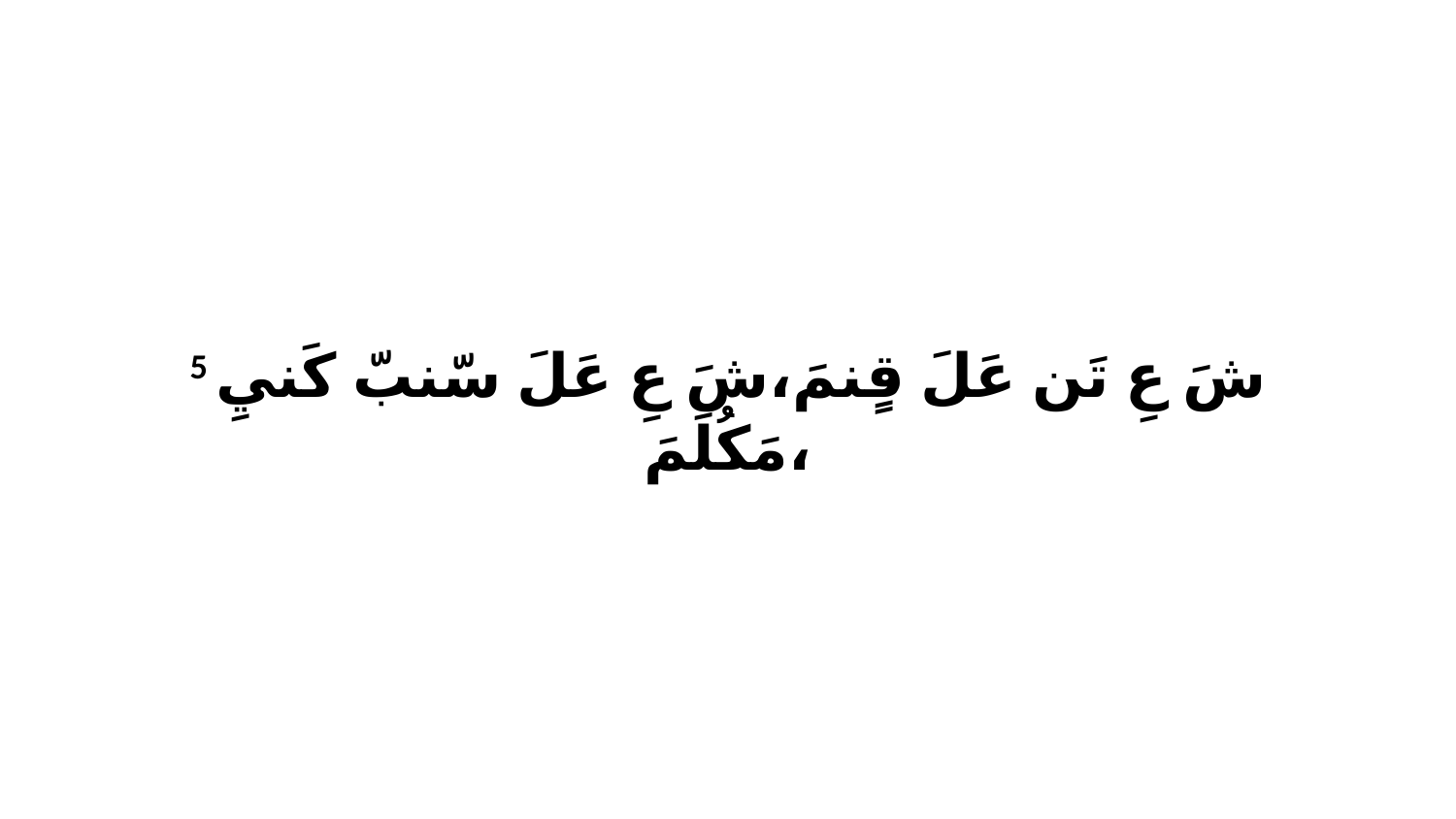

5 شَ عِ تَن عَلَ قٍنمَ،شَ عِ عَلَ سّنبّ كَنيِ مَكُلَمَ،